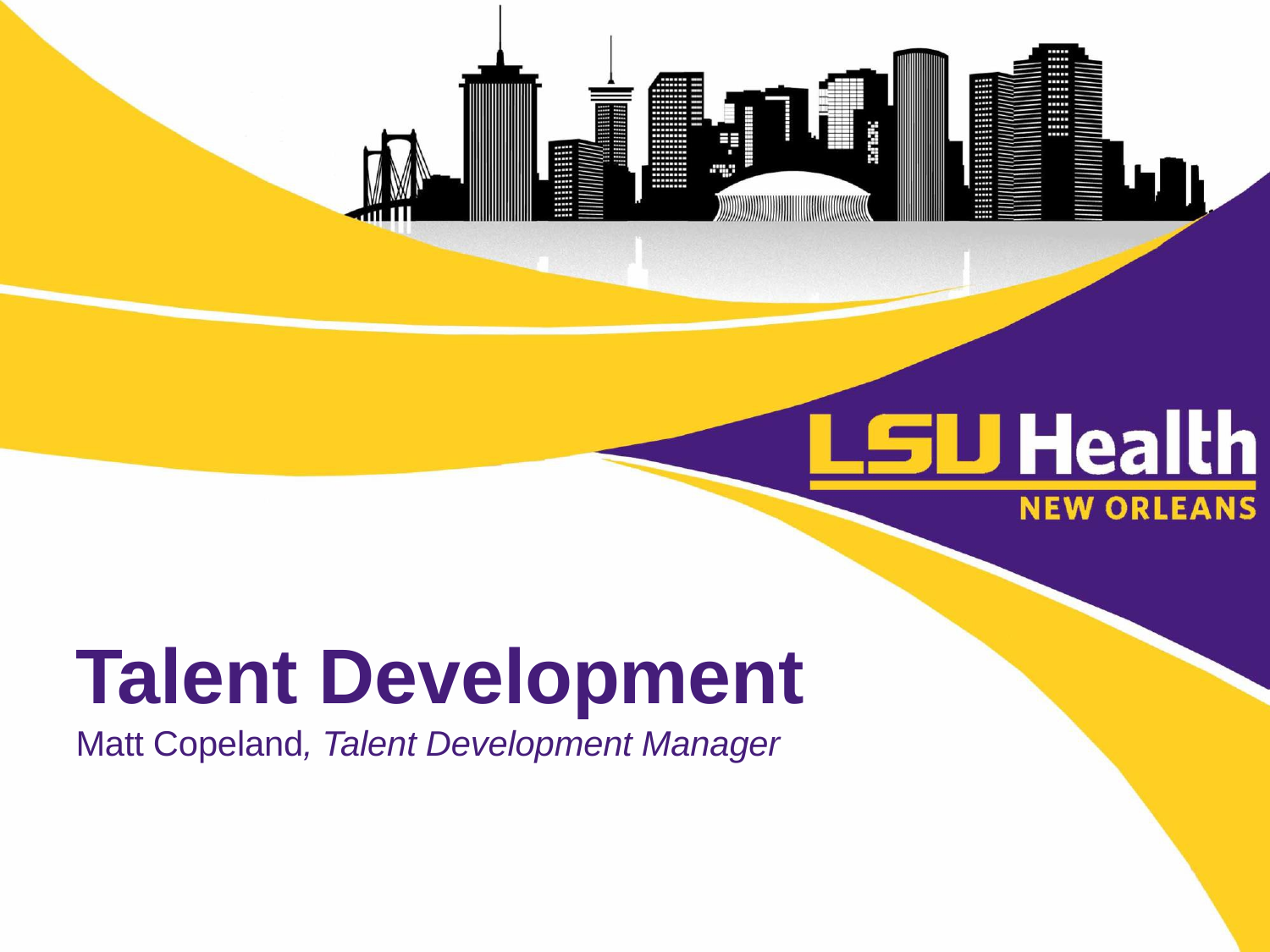

Talent Development
Matt Copeland, Talent Development Manager